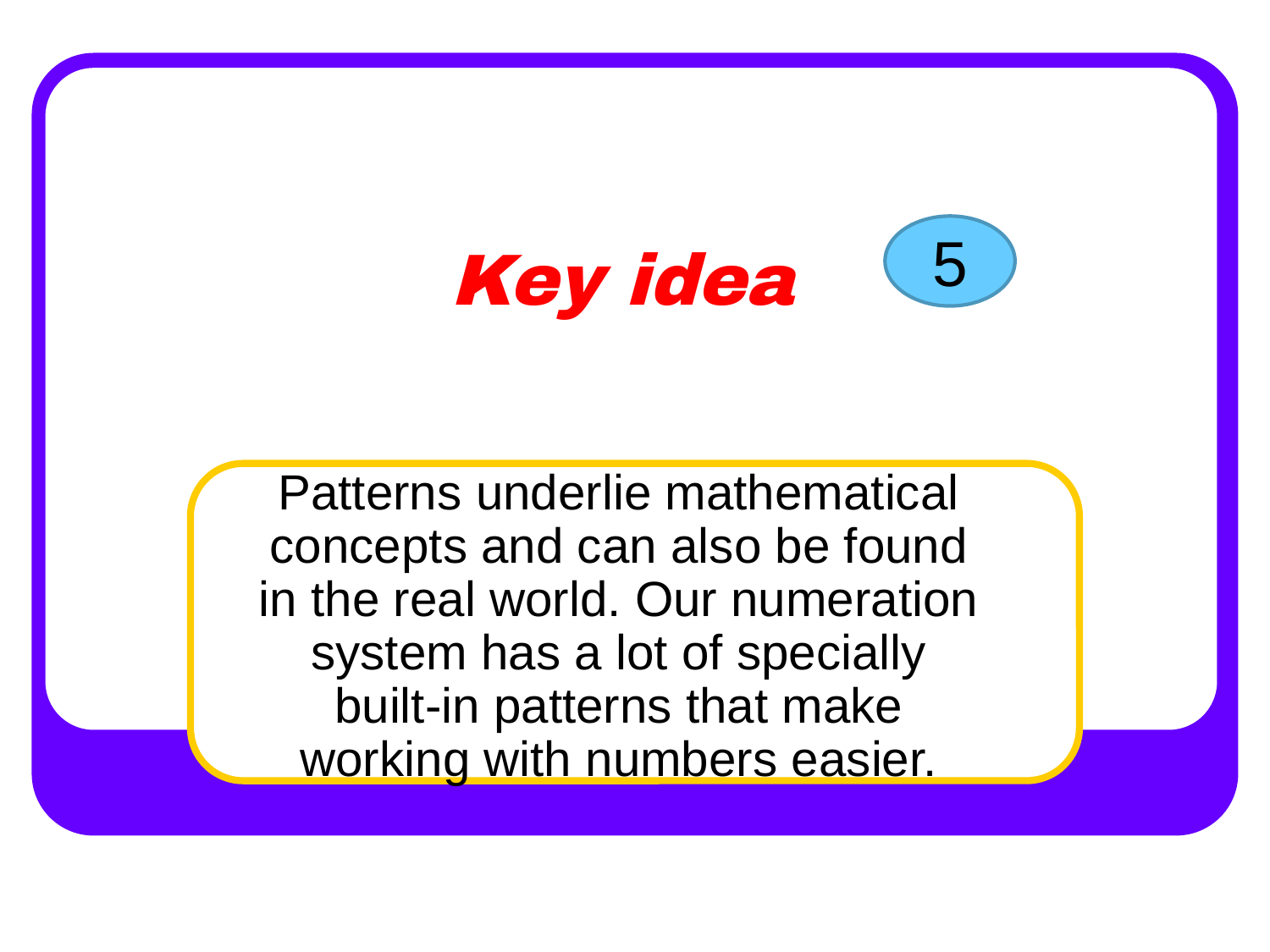

# Key idea
5
Patterns underlie mathematical concepts and can also be found in the real world. Our numeration system has a lot of specially built-in patterns that make working with numbers easier.